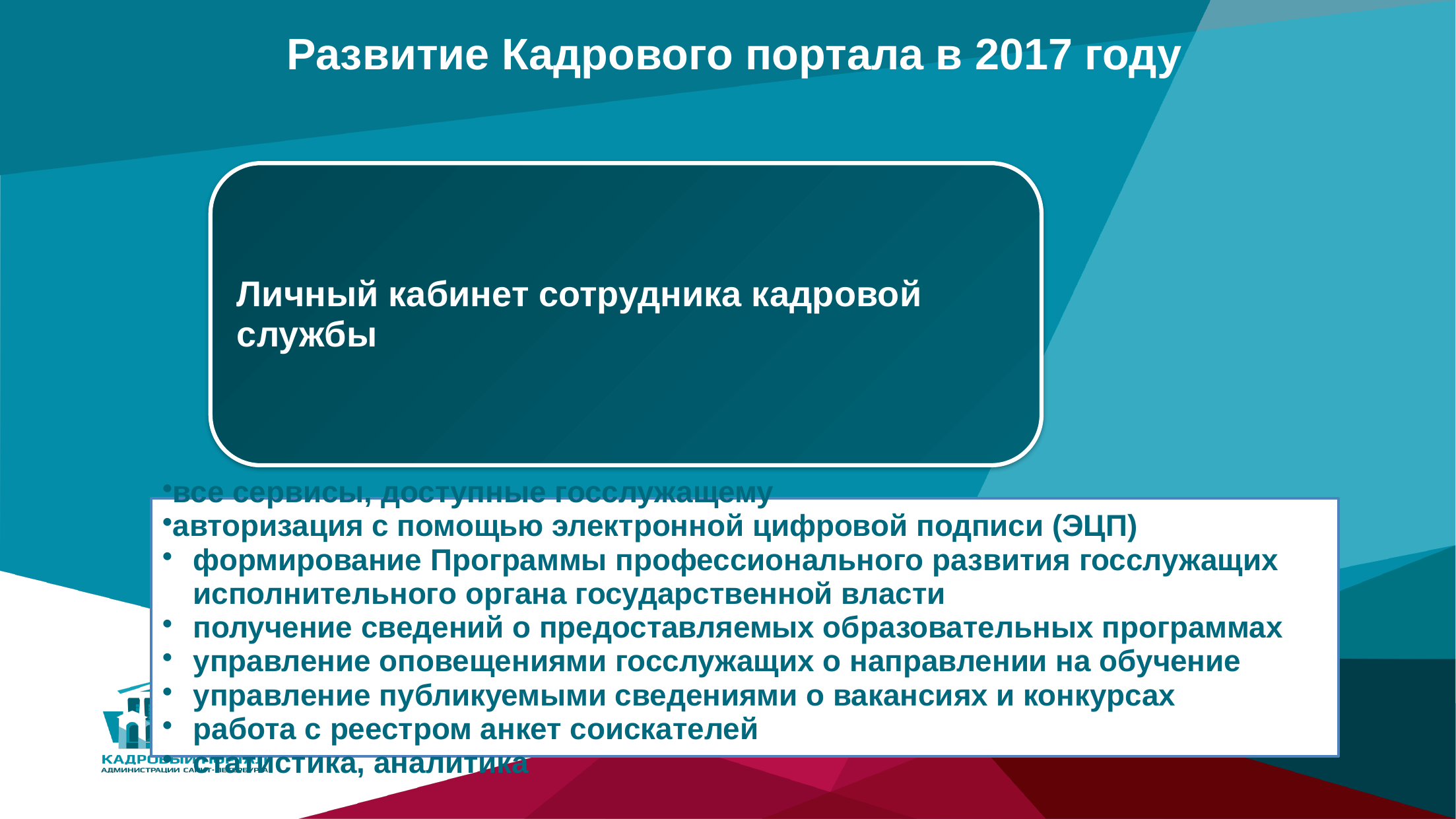

Развитие Кадрового портала в 2017 году

Личный кабинет сотрудника кадровой службы
формирование Программы профессионального развития госслужащих исполнительного органа государственной власти
получение сведений о предоставляемых образовательных программах
управление оповещениями госслужащих о направлении на обучение
управление публикуемыми сведениями о вакансиях и конкурсах
статистика, аналитика
авторизация с помощью электронной цифровой подписи (ЭЦП)
все сервисы, доступные госслужащему
работа с реестром анкет соискателей